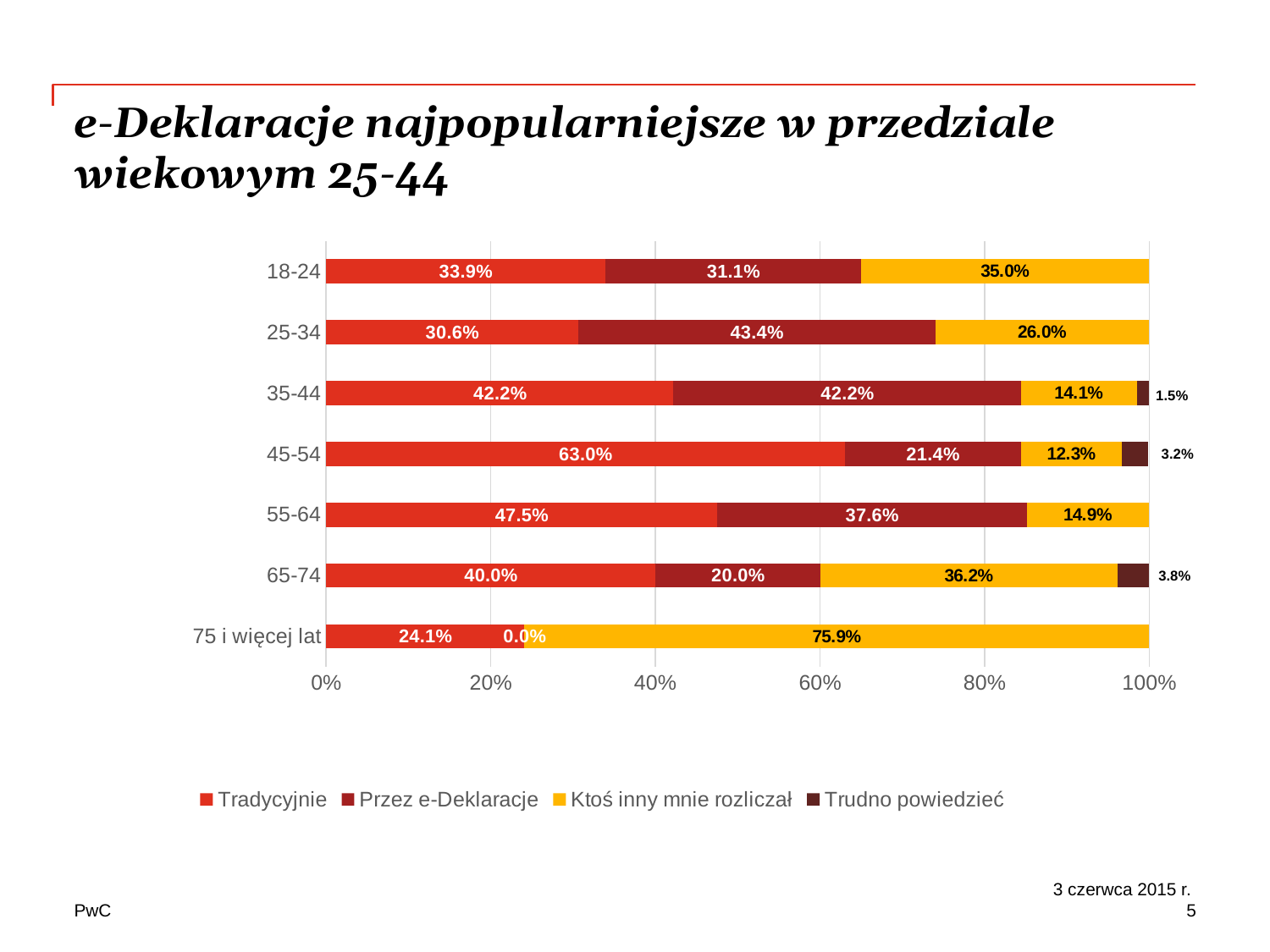

# e-Deklaracje najpopularniejsze w przedziale wiekowym 25-44

### Chart

| Category | Tradycyjnie | Przez e-Deklaracje | Ktoś inny mnie rozliczał | Trudno powiedzieć |
|---|---|---|---|---|
| 75 i więcej lat | 0.241 | 0.0 | 0.759 | 0.0 |
| 65-74 | 0.4 | 0.2 | 0.362 | 0.038 |
| 55-64 | 0.475 | 0.376 | 0.149 | 0.0 |
| 45-54 | 0.63 | 0.214 | 0.123 | 0.032 |
| 35-44 | 0.422 | 0.422 | 0.141 | 0.015 |
| 25-34 | 0.306 | 0.434 | 0.26 | 0.0 |
| 18-24 | 0.339 | 0.311 | 0.35 | 0.0 |
3 czerwca 2015 r.
5